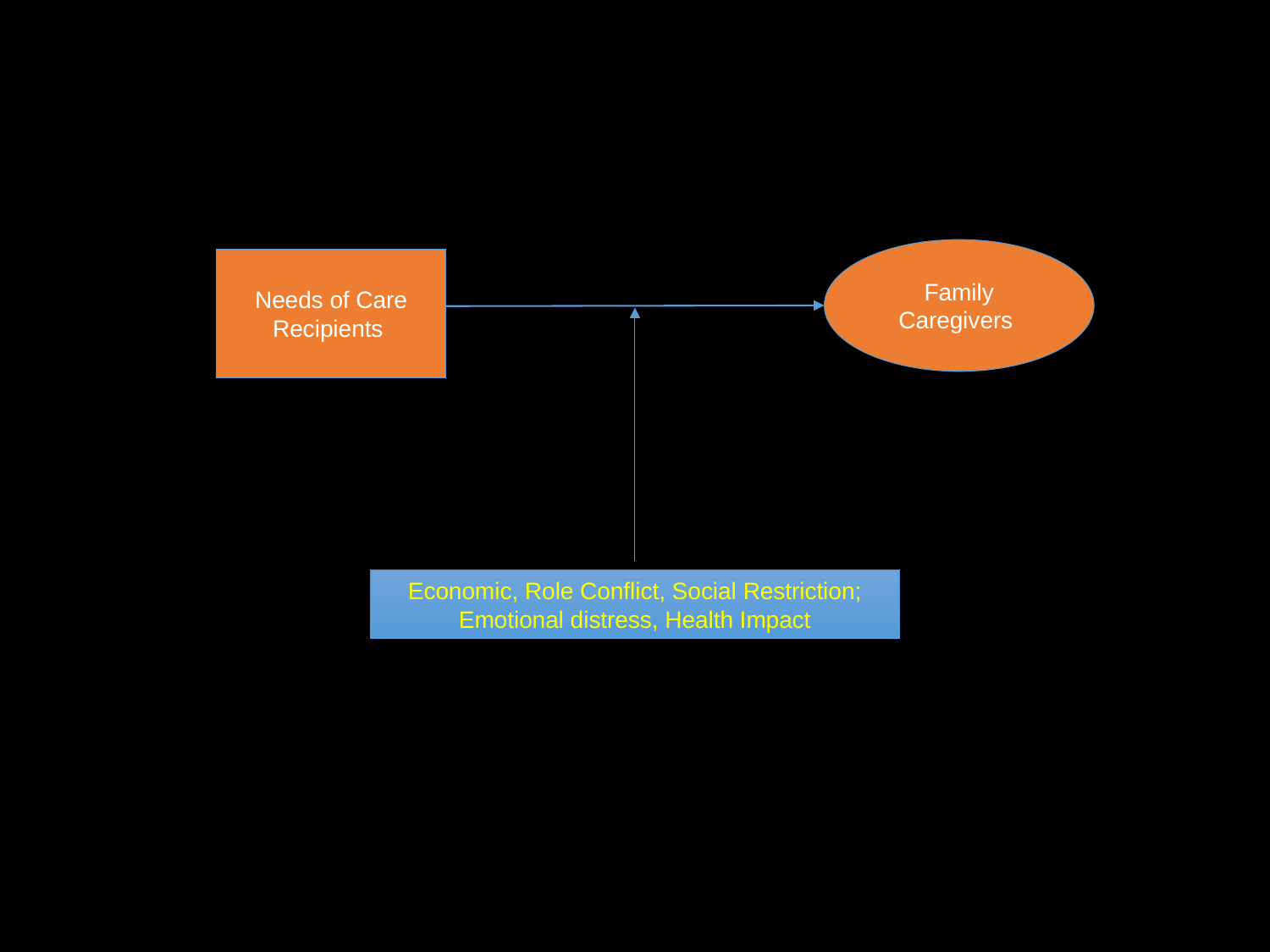

Family Caregivers

Needs of Care Recipients
Care burden
Economic, Role Conflict, Social Restriction; Emotional distress, Health Impact